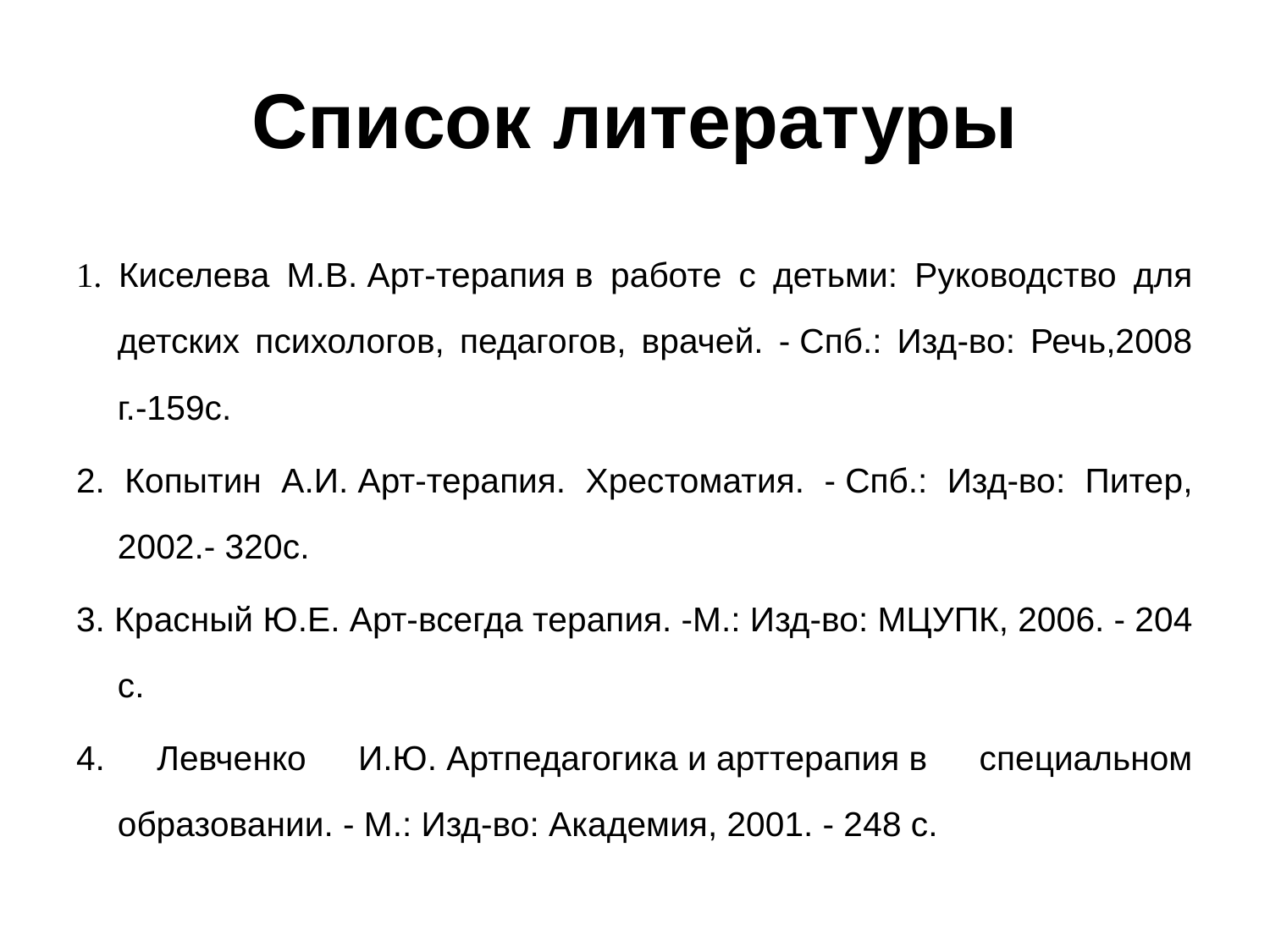

# Список литературы
1. Киселева М.В. Арт-терапия в работе с детьми: Руководство для детских психологов, педагогов, врачей. - Спб.: Изд-во: Речь,2008 г.-159с.
2. Копытин А.И. Арт-терапия. Хрестоматия. - Спб.: Изд-во: Питер, 2002.- 320с.
3. Красный Ю.Е. Арт-всегда терапия. -M.: Изд-во: МЦУПК, 2006. - 204 с.
4. Левченко И.Ю. Артпедагогика и арттерапия в специальном образовании. - M.: Изд-во: Академия, 2001. - 248 с.